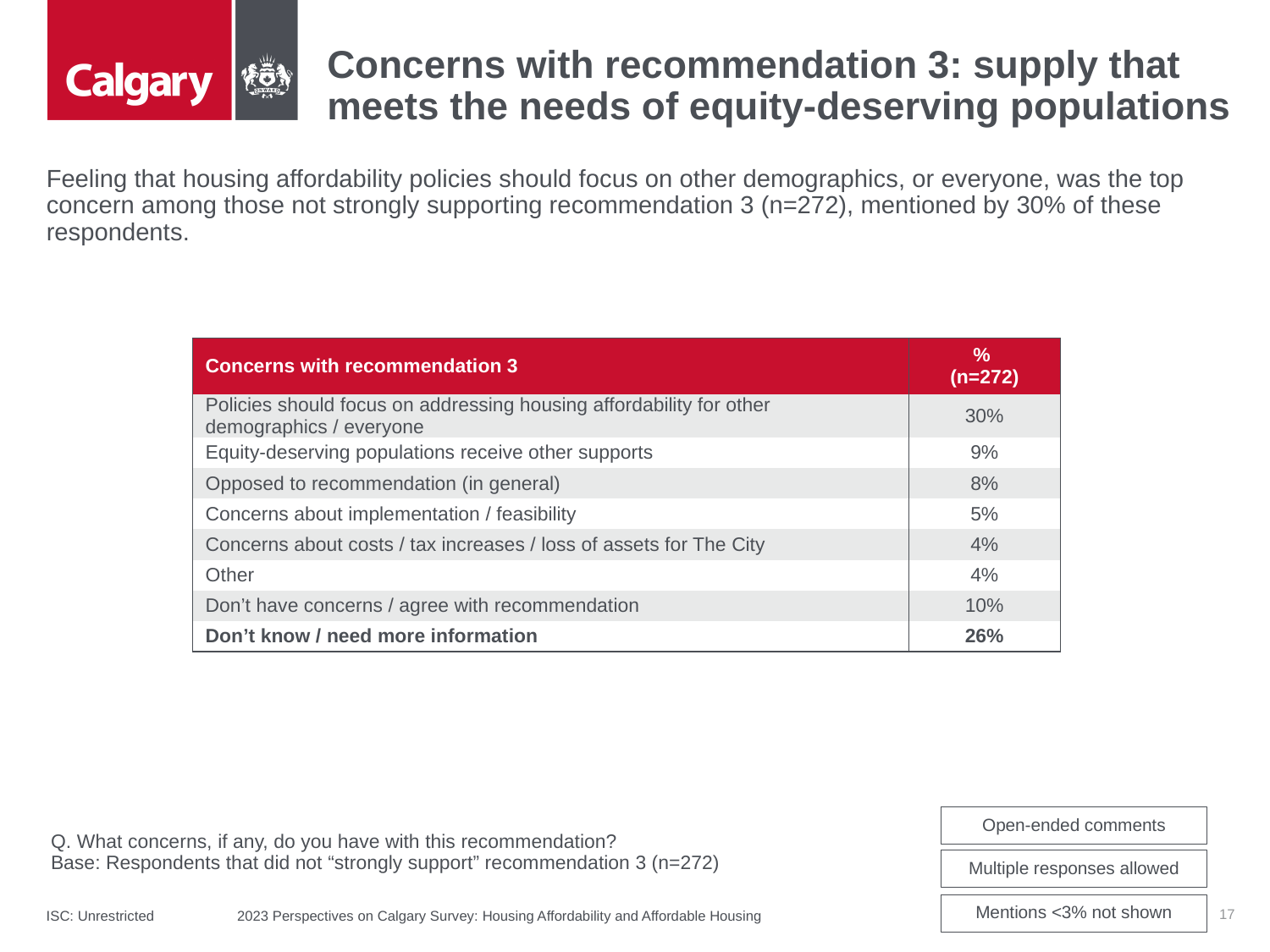

# Concerns with recommendation 3: supply that meets the needs of equity-deserving populations
Feeling that housing affordability policies should focus on other demographics, or everyone, was the top concern among those not strongly supporting recommendation 3 (n=272), mentioned by 30% of these respondents.
| Concerns with recommendation 3 | % (n=272) |
| --- | --- |
| Policies should focus on addressing housing affordability for other demographics / everyone | 30% |
| Equity-deserving populations receive other supports | 9% |
| Opposed to recommendation (in general) | 8% |
| Concerns about implementation / feasibility | 5% |
| Concerns about costs / tax increases / loss of assets for The City | 4% |
| Other | 4% |
| Don’t have concerns / agree with recommendation | 10% |
| Don’t know / need more information | 26% |
Open-ended comments
Q. What concerns, if any, do you have with this recommendation?
Base: Respondents that did not “strongly support” recommendation 3 (n=272)
Multiple responses allowed
17
Mentions <3% not shown